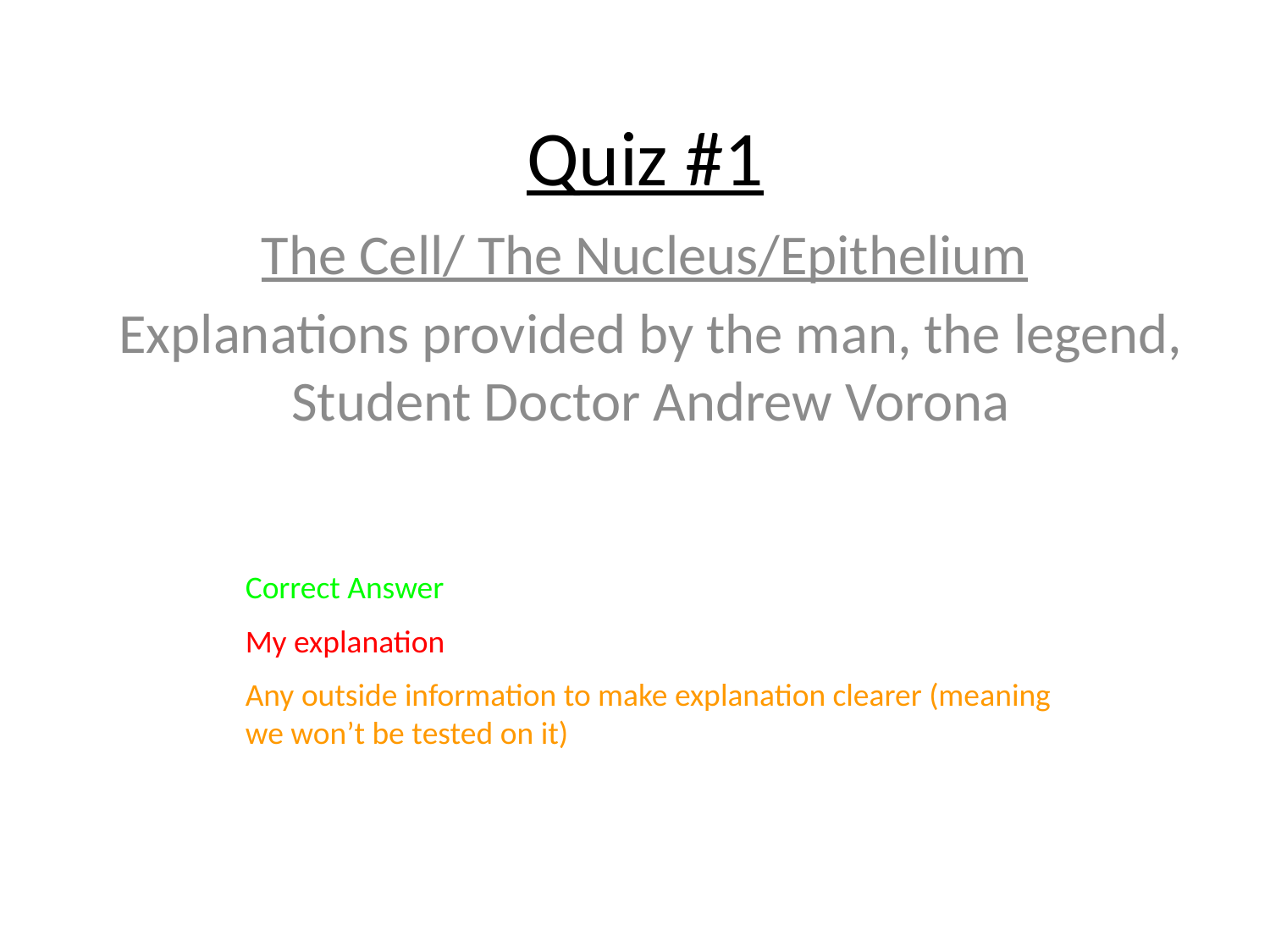

# Quiz #1
The Cell/ The Nucleus/Epithelium
Explanations provided by the man, the legend, Student Doctor Andrew Vorona
Correct Answer
My explanation
Any outside information to make explanation clearer (meaning we won’t be tested on it)